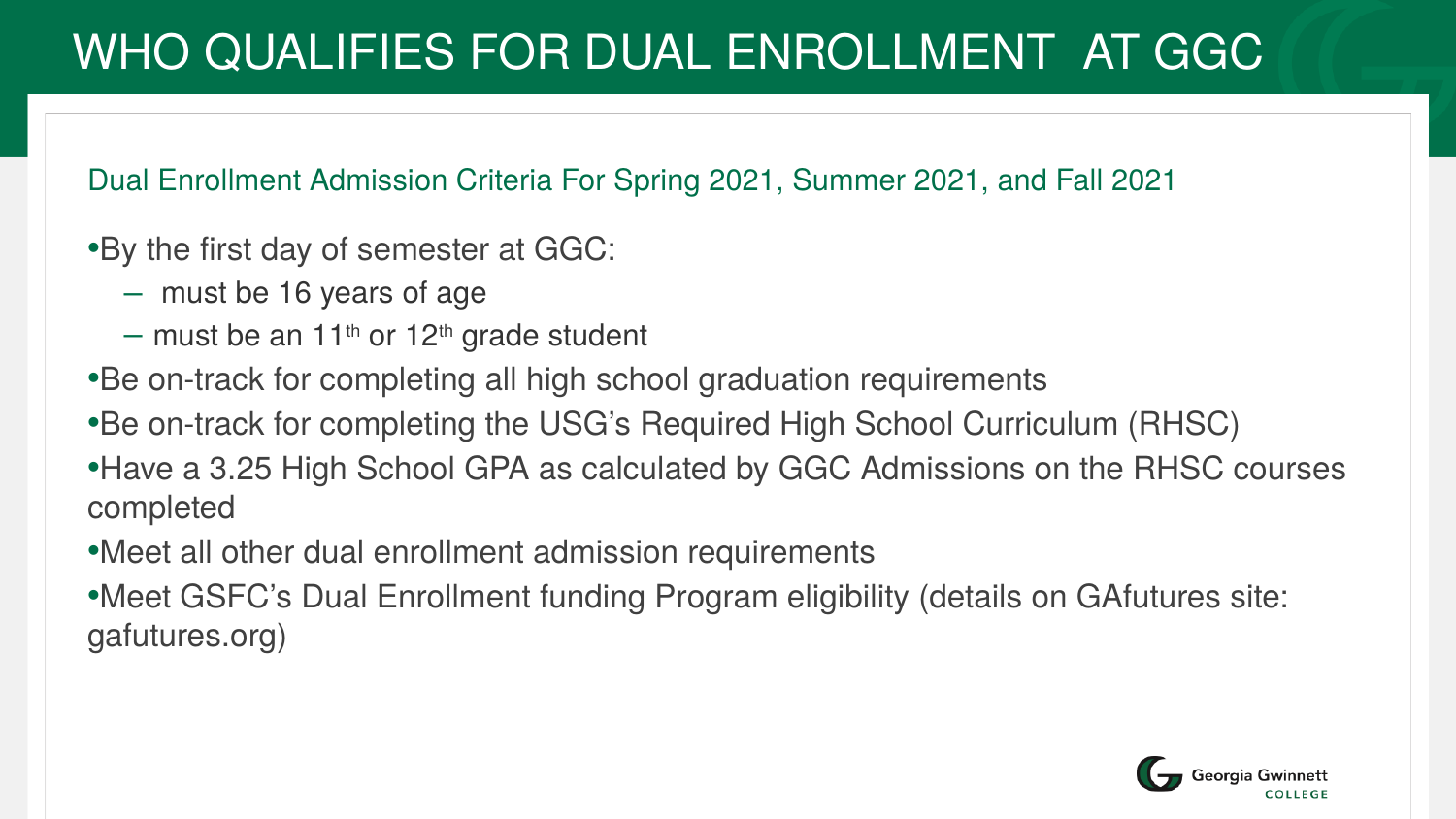

# Who Qualifies for Dual Enrollment  at GGC
Dual Enrollment Admission Criteria For Spring 2021, Summer 2021, and Fall 2021

By the first day of semester at GGC:
 must be 16 years of age
must be an 11th or 12th grade student
Be on-track for completing all high school graduation requirements
Be on-track for completing the USG’s Required High School Curriculum (RHSC)
Have a 3.25 High School GPA as calculated by GGC Admissions on the RHSC courses completed
Meet all other dual enrollment admission requirements
Meet GSFC’s Dual Enrollment funding Program eligibility (details on GAfutures site: gafutures.org)